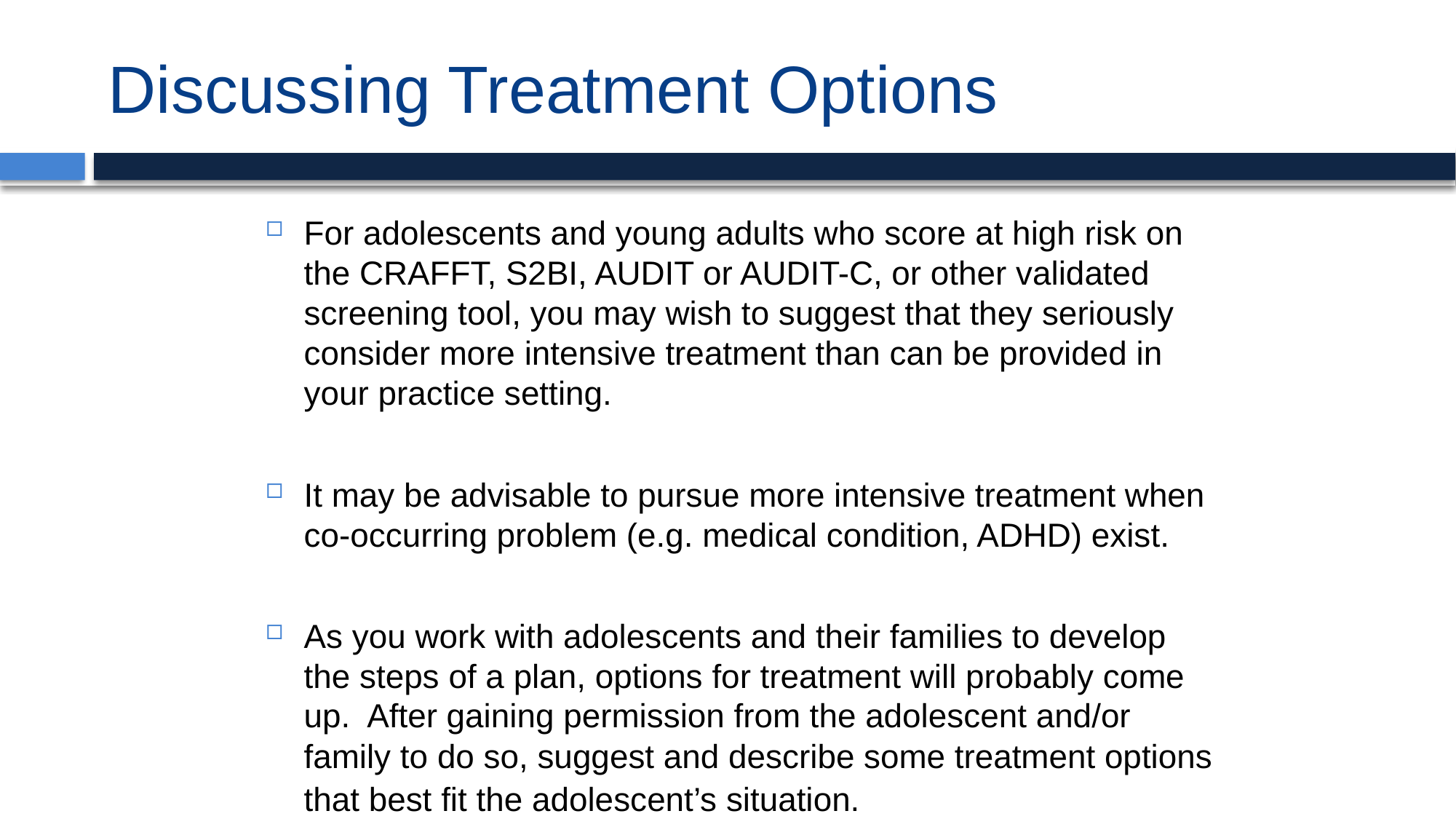

# Discussing Treatment Options
For adolescents and young adults who score at high risk on the CRAFFT, S2BI, AUDIT or AUDIT-C, or other validated screening tool, you may wish to suggest that they seriously consider more intensive treatment than can be provided in your practice setting.

It may be advisable to pursue more intensive treatment when co-occurring problem (e.g. medical condition, ADHD) exist.

As you work with adolescents and their families to develop the steps of a plan, options for treatment will probably come up.  After gaining permission from the adolescent and/or family to do so, suggest and describe some treatment options that best fit the adolescent’s situation.